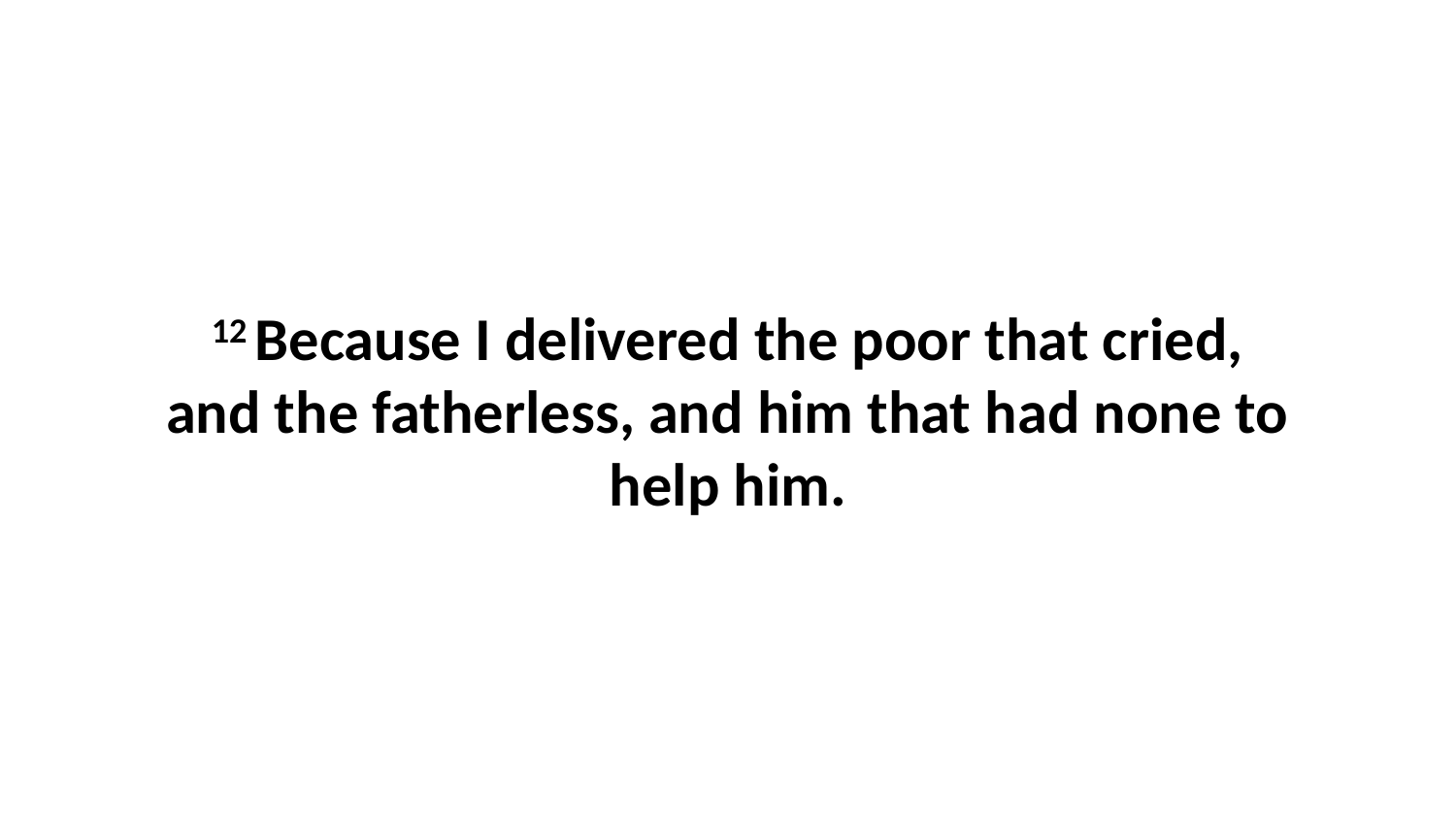

12 Because I delivered the poor that cried, and the fatherless, and him that had none to help him.